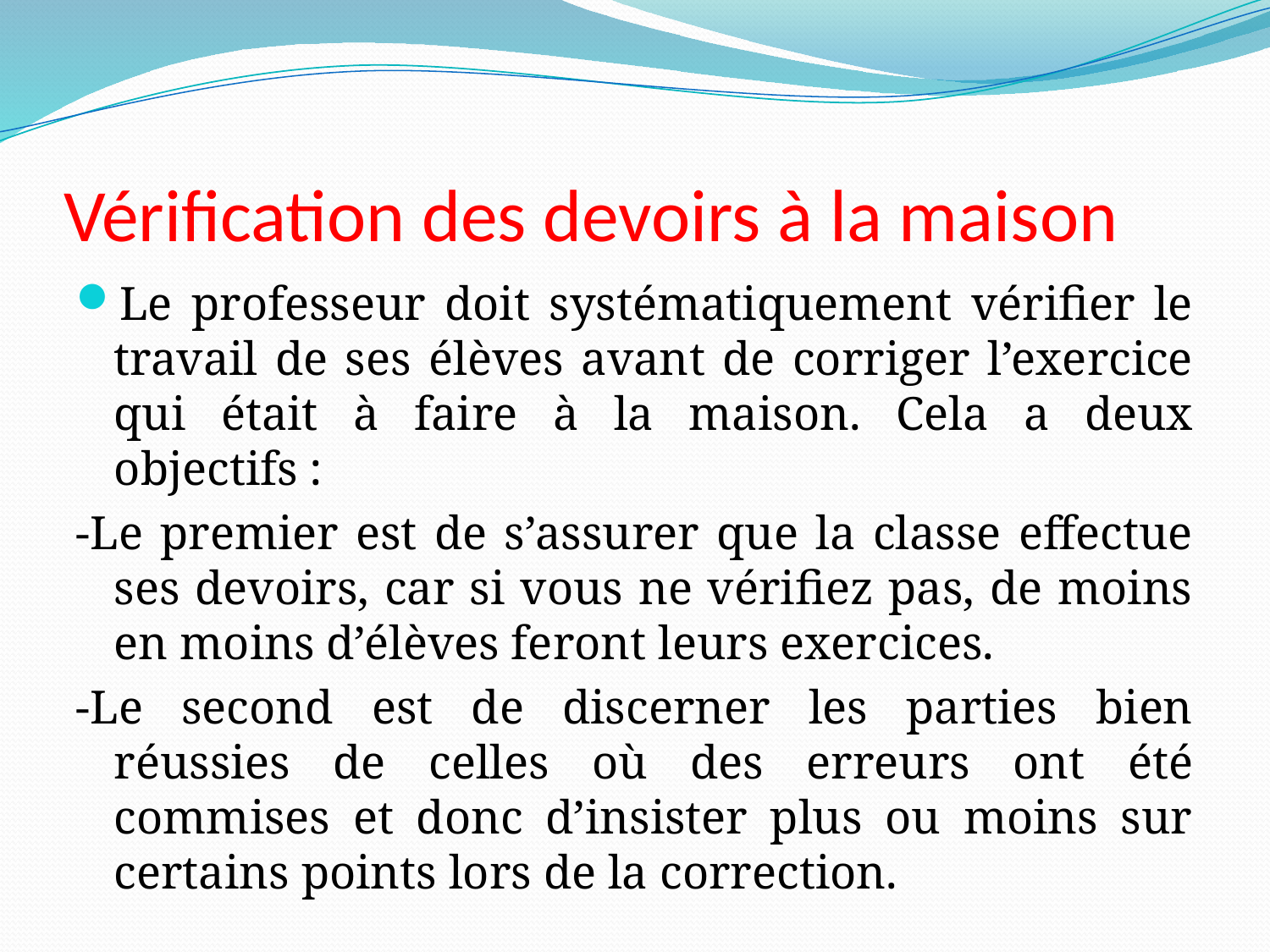

# Vérification des devoirs à la maison
Le professeur doit systématiquement vérifier le travail de ses élèves avant de corriger l’exercice qui était à faire à la maison. Cela a deux objectifs :
-Le premier est de s’assurer que la classe effectue ses devoirs, car si vous ne vérifiez pas, de moins en moins d’élèves feront leurs exercices.
-Le second est de discerner les parties bien réussies de celles où des erreurs ont été commises et donc d’insister plus ou moins sur certains points lors de la correction.